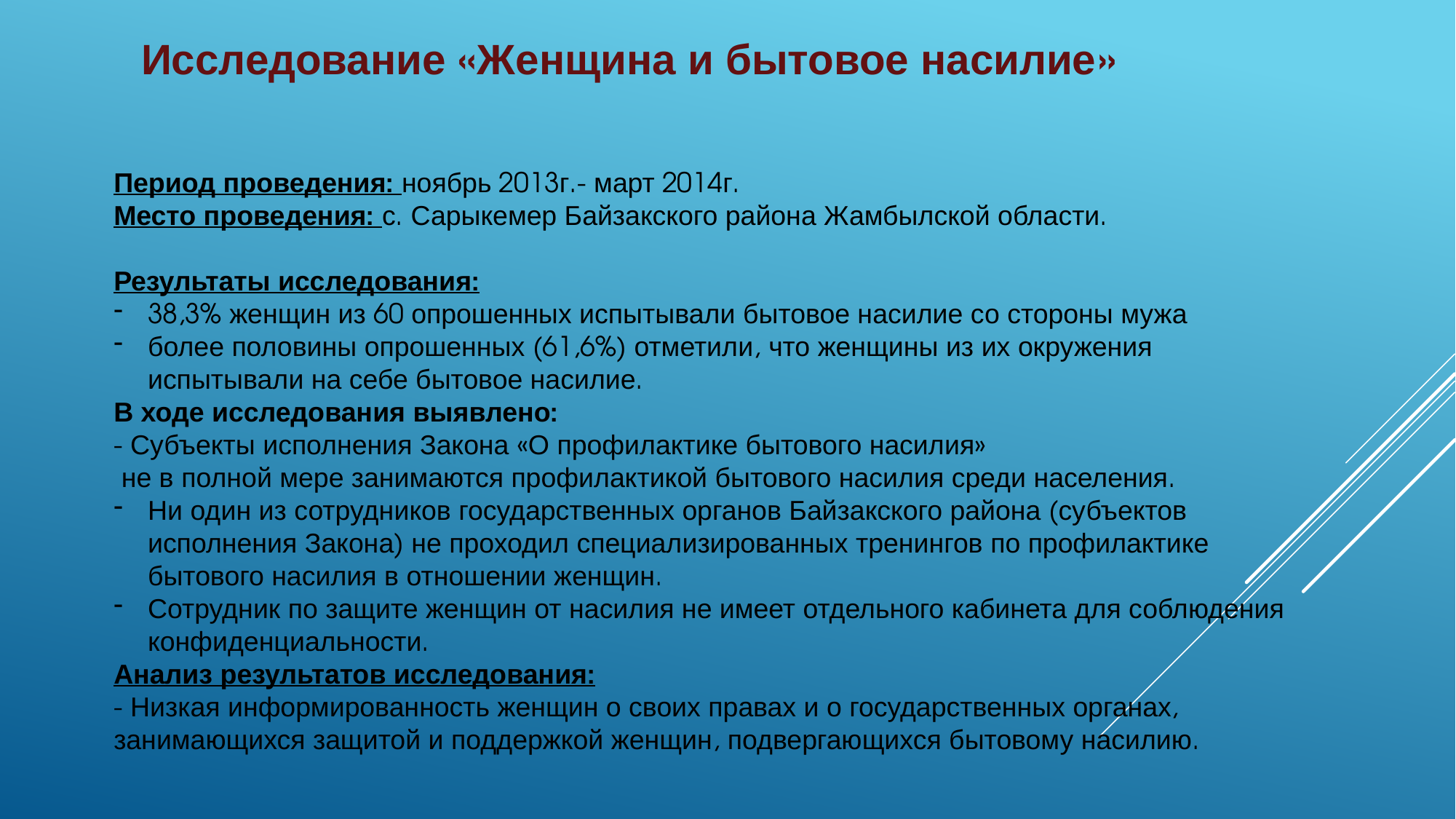

Исследование «Женщина и бытовое насилие»
Период проведения: ноябрь 2013г.- март 2014г.
Место проведения: с. Сарыкемер Байзакского района Жамбылской области.

Результаты исследования:
38,3% женщин из 60 опрошенных испытывали бытовое насилие со стороны мужа
более половины опрошенных (61,6%) отметили, что женщины из их окружения испытывали на себе бытовое насилие.
В ходе исследования выявлено:
- Субъекты исполнения Закона «О профилактике бытового насилия»
 не в полной мере занимаются профилактикой бытового насилия среди населения.
Ни один из сотрудников государственных органов Байзакского района (субъектов исполнения Закона) не проходил специализированных тренингов по профилактике бытового насилия в отношении женщин.
Сотрудник по защите женщин от насилия не имеет отдельного кабинета для соблюдения конфиденциальности.
Анализ результатов исследования:
- Низкая информированность женщин о своих правах и о государственных органах, занимающихся защитой и поддержкой женщин, подвергающихся бытовому насилию.